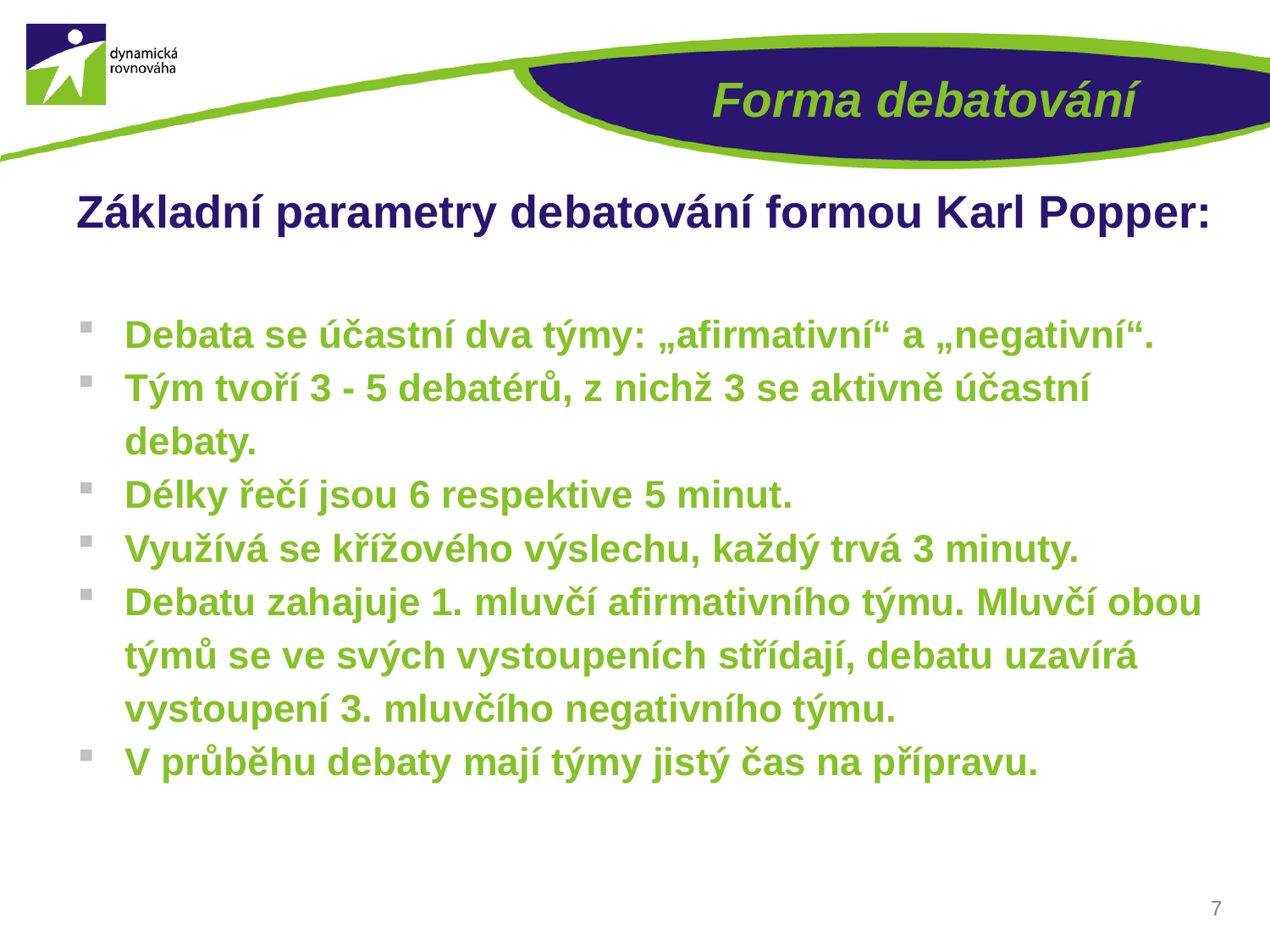

# Forma debatování
Základní parametry debatování formou Karl Popper:
Debata se účastní dva týmy: „afirmativní“ a „negativní“.
Tým tvoří 3 - 5 debatérů, z nichž 3 se aktivně účastní debaty.
Délky řečí jsou 6 respektive 5 minut.
Využívá se křížového výslechu, každý trvá 3 minuty.
Debatu zahajuje 1. mluvčí afirmativního týmu. Mluvčí obou týmů se ve svých vystoupeních střídají, debatu uzavírá vystoupení 3. mluvčího negativního týmu.
V průběhu debaty mají týmy jistý čas na přípravu.
7